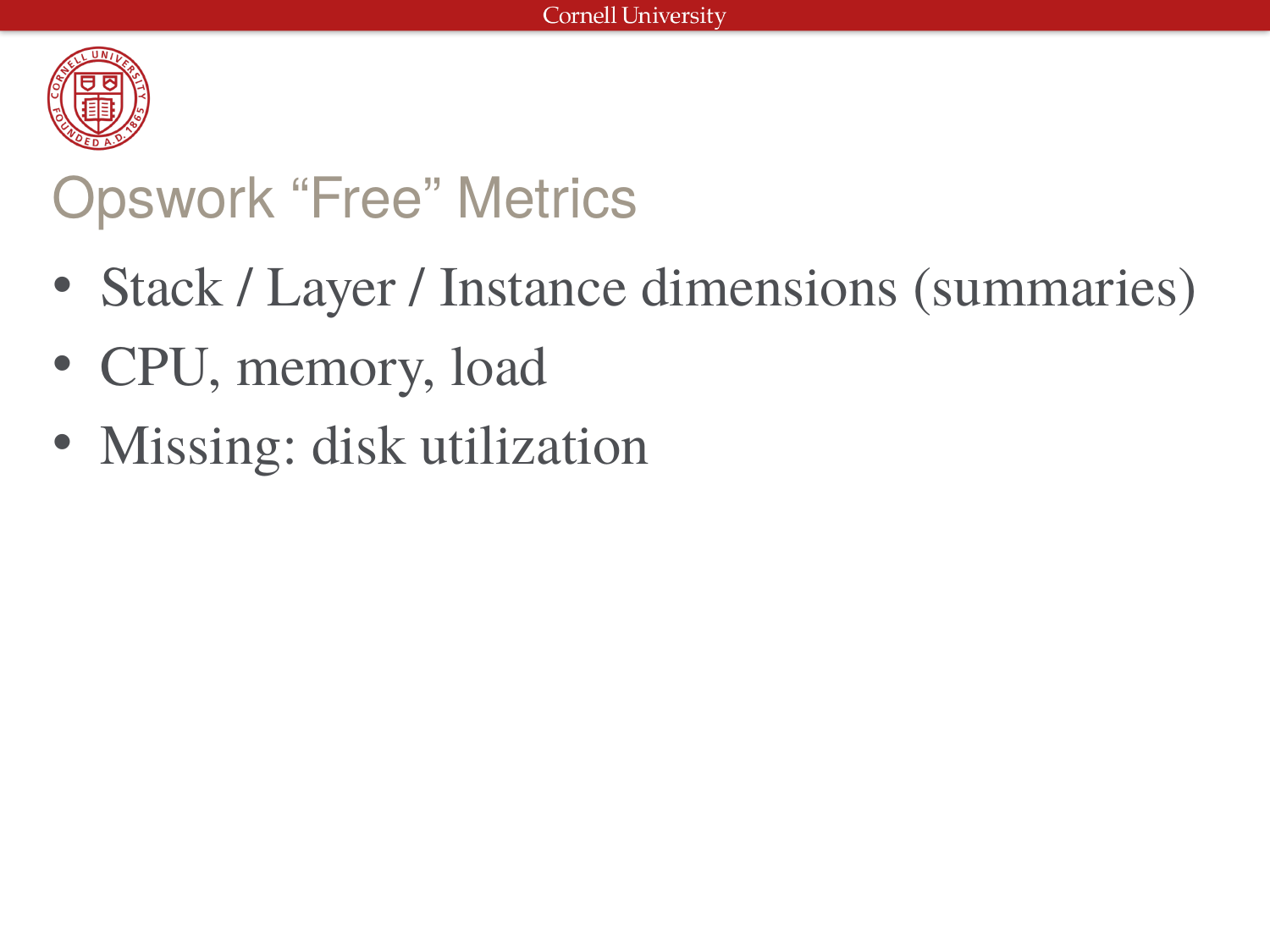

# Opswork “Free” Metrics
Stack / Layer / Instance dimensions (summaries)
CPU, memory, load
Missing: disk utilization